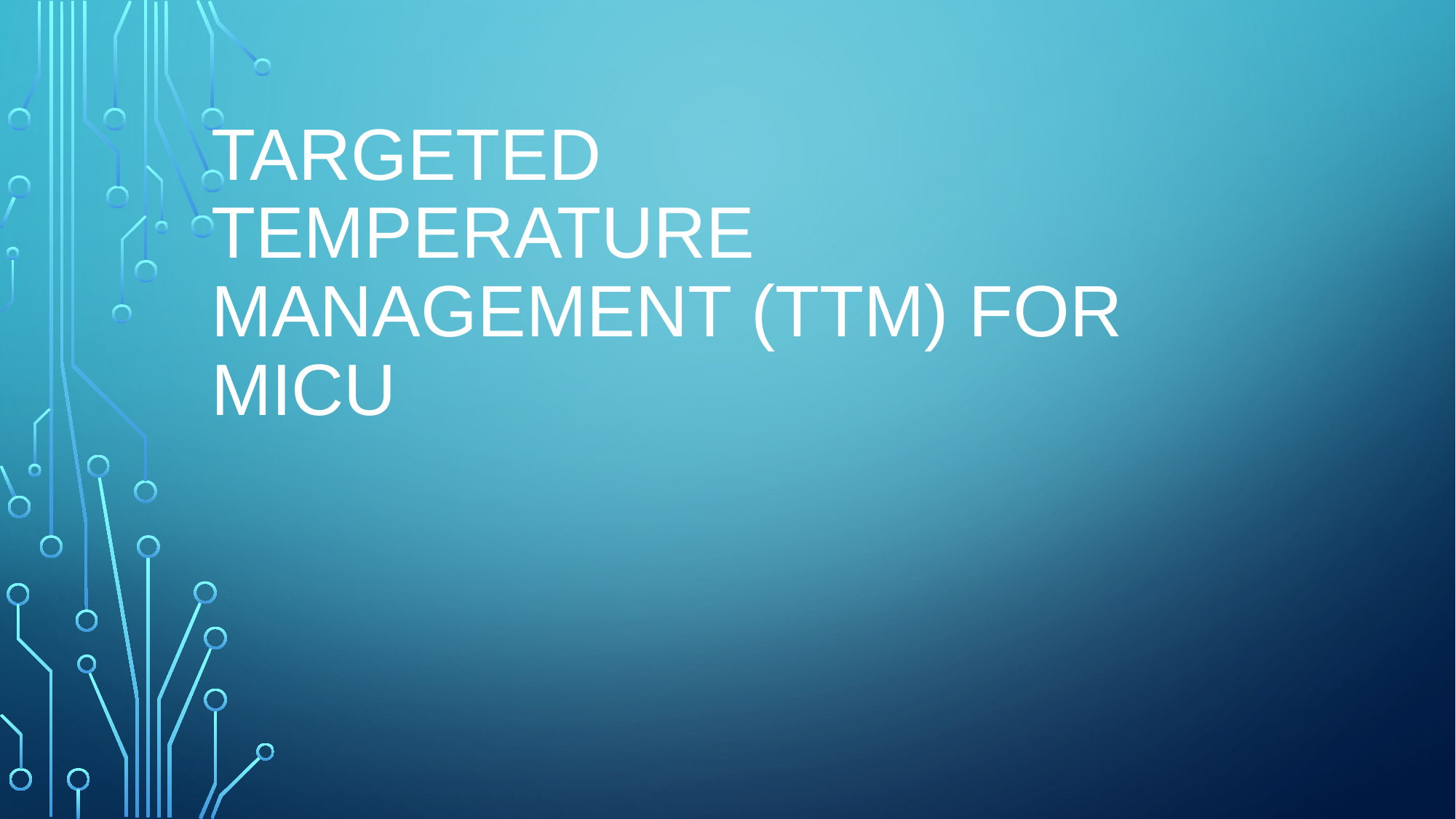

# Targeted Temperature Management (TTM) for MICU